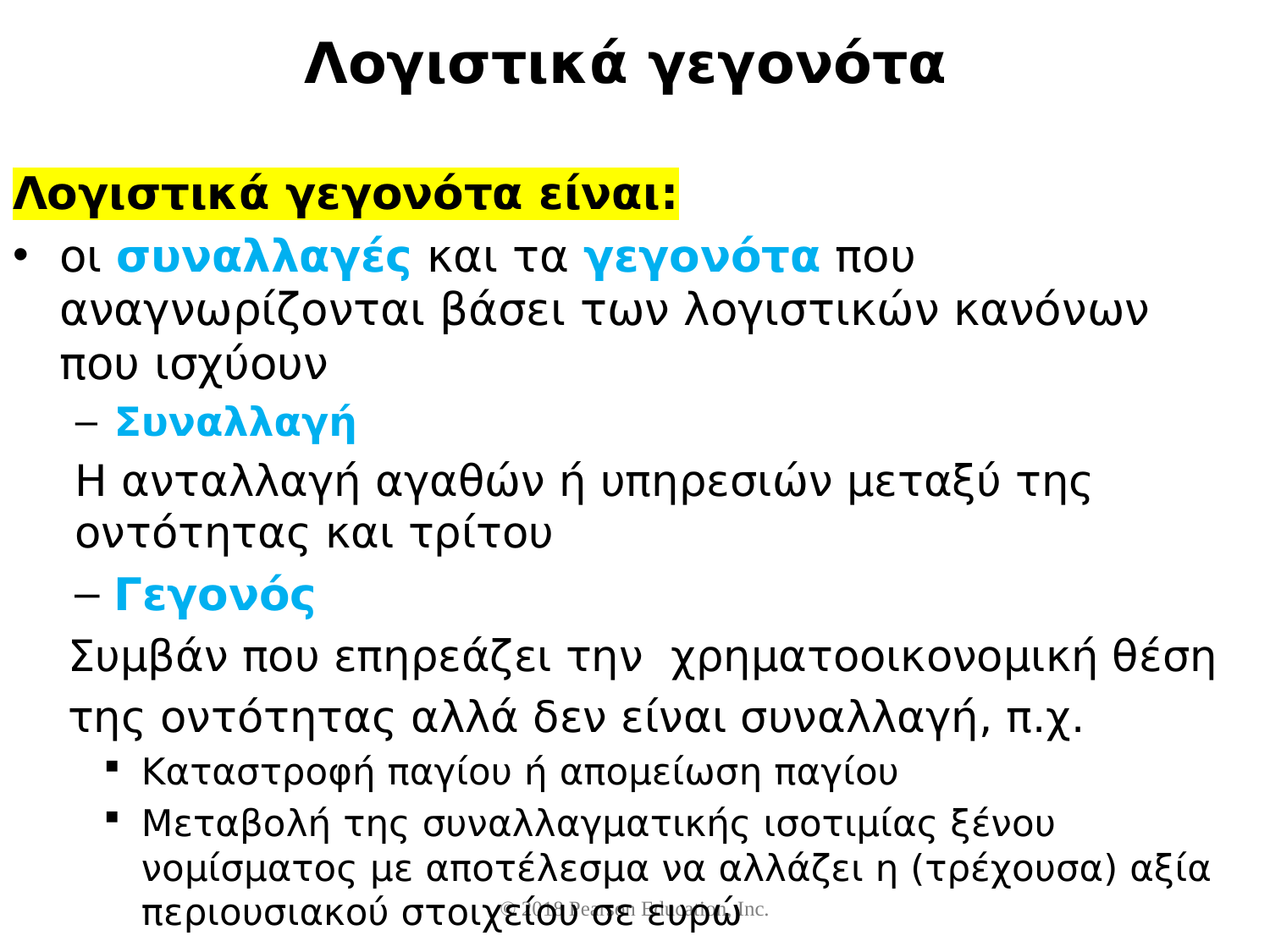

# Λογιστικά γεγονότα

Λογιστικά γεγονότα είναι:
οι συναλλαγές και τα γεγονότα που αναγνωρίζονται βάσει των λογιστικών κανόνων που ισχύουν
Συναλλαγή
Η ανταλλαγή αγαθών ή υπηρεσιών μεταξύ της οντότητας και τρίτου
Γεγονός
    Συμβάν που επηρεάζει την  χρηματοοικονομική θέση
    της οντότητας αλλά δεν είναι συναλλαγή, π.χ.
Καταστροφή παγίου ή απομείωση παγίου
Μεταβολή της συναλλαγματικής ισοτιμίας ξένου νομίσματος με αποτέλεσμα να αλλάζει η (τρέχουσα) αξία περιουσιακού στοιχείου σε ευρώ